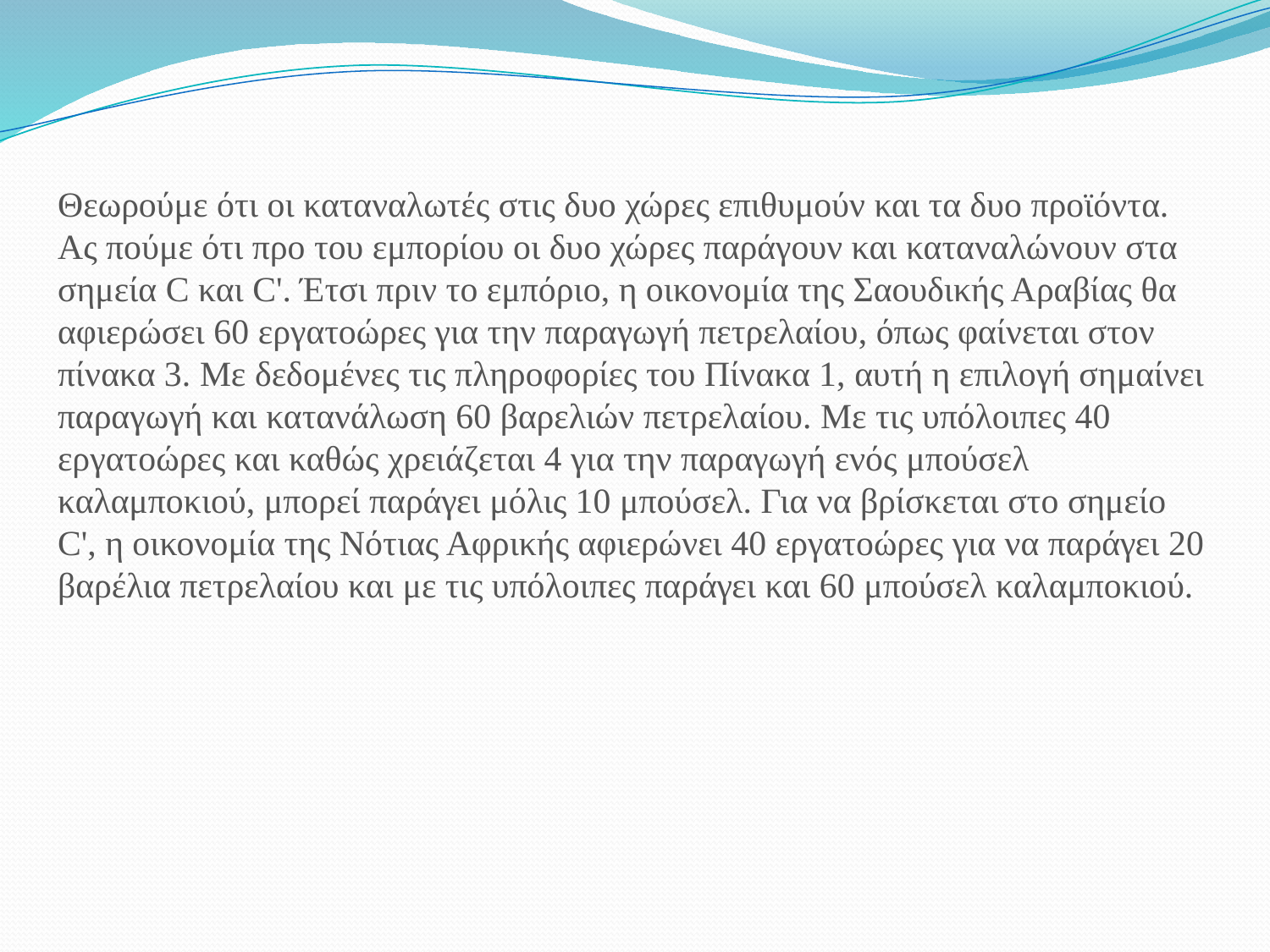

Θεωρούμε ότι οι καταναλωτές στις δυο χώρες επιθυμούν και τα δυο προϊόντα. Ας πούμε ότι προ του εμπορίου οι δυο χώρες παράγουν και καταναλώνουν στα σημεία C και C'. Έτσι πριν το εμπόριο, η οικονομία της Σαουδικής Αραβίας θα αφιερώσει 60 εργατοώρες για την παραγωγή πετρελαίου, όπως φαίνεται στον πίνακα 3. Με δεδομένες τις πληροφορίες του Πίνακα 1, αυτή η επιλογή σημαίνει παραγωγή και κατανάλωση 60 βαρελιών πετρελαίου. Με τις υπόλοιπες 40 εργατοώρες και καθώς χρειάζεται 4 για την παραγωγή ενός μπούσελ καλαμποκιού, μπορεί παράγει μόλις 10 μπούσελ. Για να βρίσκεται στο σημείο C', η οικονομία της Νότιας Αφρικής αφιερώνει 40 εργατοώρες για να παράγει 20 βαρέλια πετρελαίου και με τις υπόλοιπες παράγει και 60 μπούσελ καλαμποκιού.